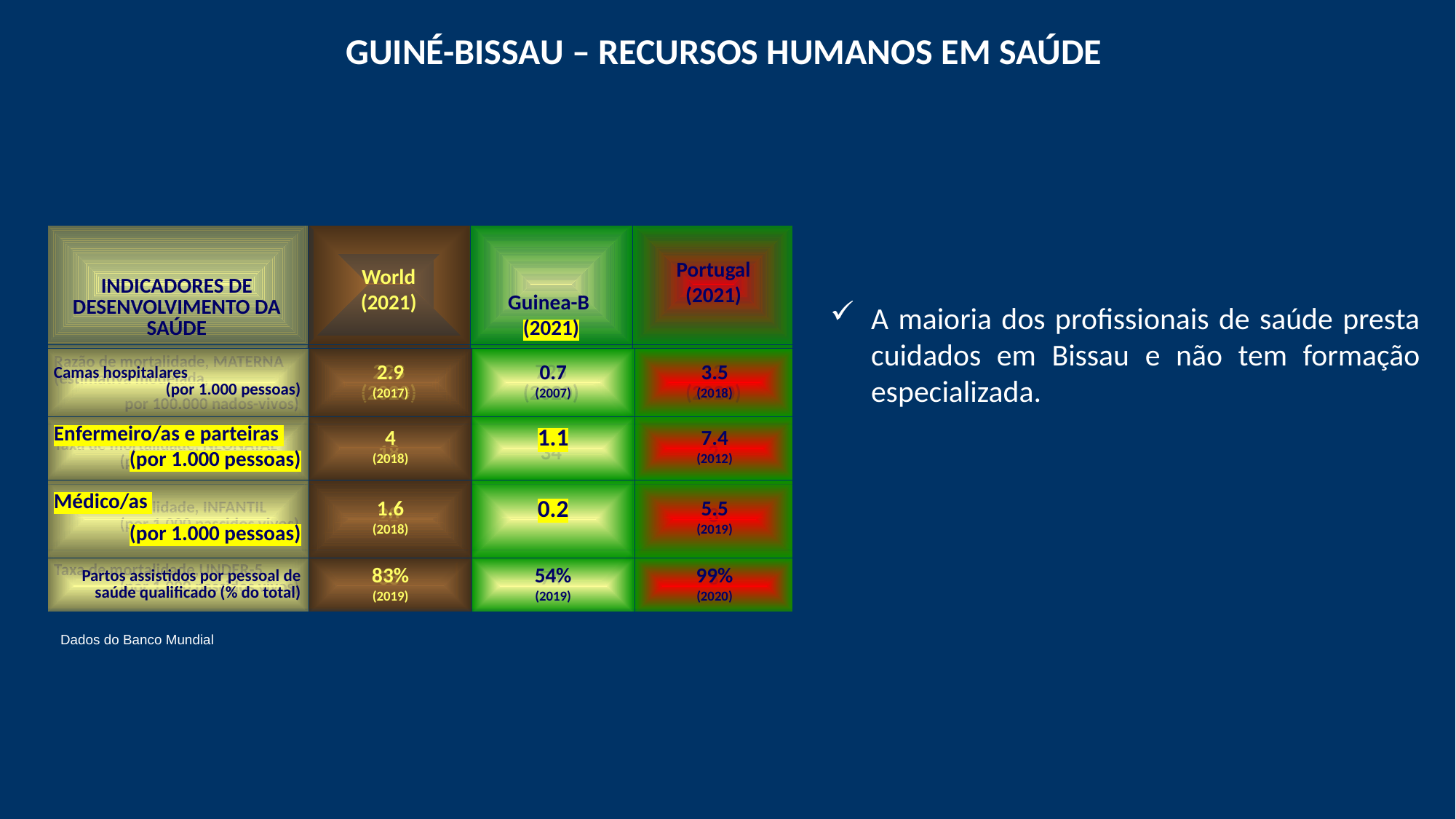

GUINÉ-BISSAU – RECURSOS HUMANOS EM SAÚDE
| INDICADORES DE DESENVOLVIMENTO DA SAÚDE | World (2021) | Guinea-B (2021) | Portugal (2021) |
| --- | --- | --- | --- |
| Razão de mortalidade, MATERNA (estimativa modelada, por 100.000 nados-vivos) | 223 (2020) | 725 (2020) | 12 (2020) |
| Taxa de mortalidade, NEONATAL (por 1.000 nascidos vivos) | 18 | 34 | 2 |
| Taxa de mortalidade, INFANTIL (por 1.000 nascidos vivos) | 28 | 50 | 3 |
| Taxa de mortalidade,UNDER-5 (por 1.000 nascidos vivos) | 38 | 74 | 3 |

A maioria dos profissionais de saúde presta cuidados em Bissau e não tem formação especializada.

| Camas hospitalares (por 1.000 pessoas) | 2.9 (2017) | 0.7 (2007) | 3.5 (2018) |
| --- | --- | --- | --- |
| Enfermeiro/as e parteiras (por 1.000 pessoas) | 4 (2018) | 1.1 | 7.4 (2012) |
| Médico/as (por 1.000 pessoas) | 1.6 (2018) | 0.2 | 5.5 (2019) |
| Partos assistidos por pessoal de saúde qualificado (% do total) | 83% (2019) | 54% (2019) | 99% (2020) |
Dados do Banco Mundial